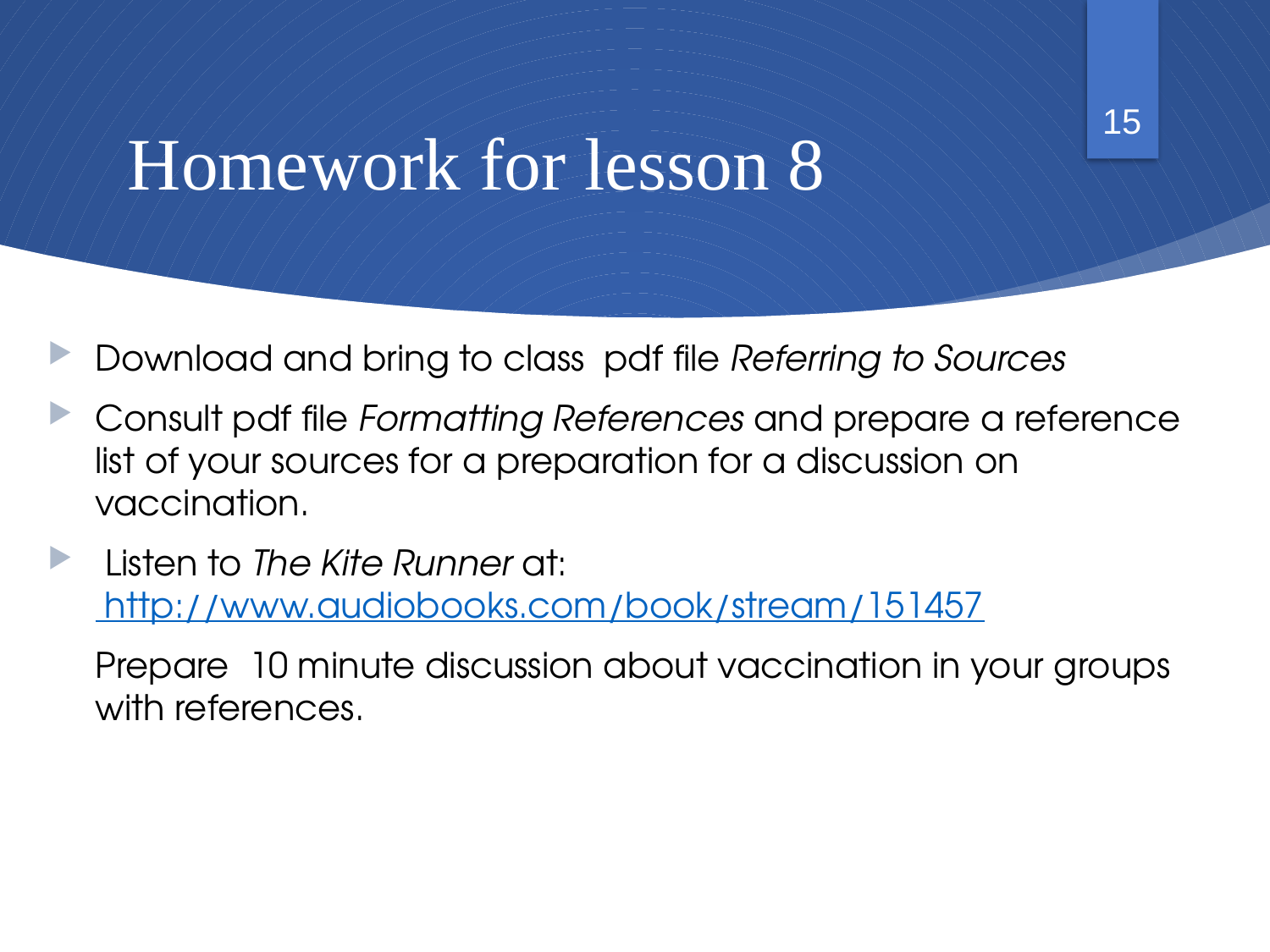

15
# Homework for lesson 8

Download and bring to class  pdf file Referring to Sources
Consult pdf file Formatting References and prepare a reference list of your sources for a preparation for a discussion on vaccination.
 Listen to The Kite Runner at: http://www.audiobooks.com/book/stream/151457
	Prepare  10 minute discussion about vaccination in your groups with references.